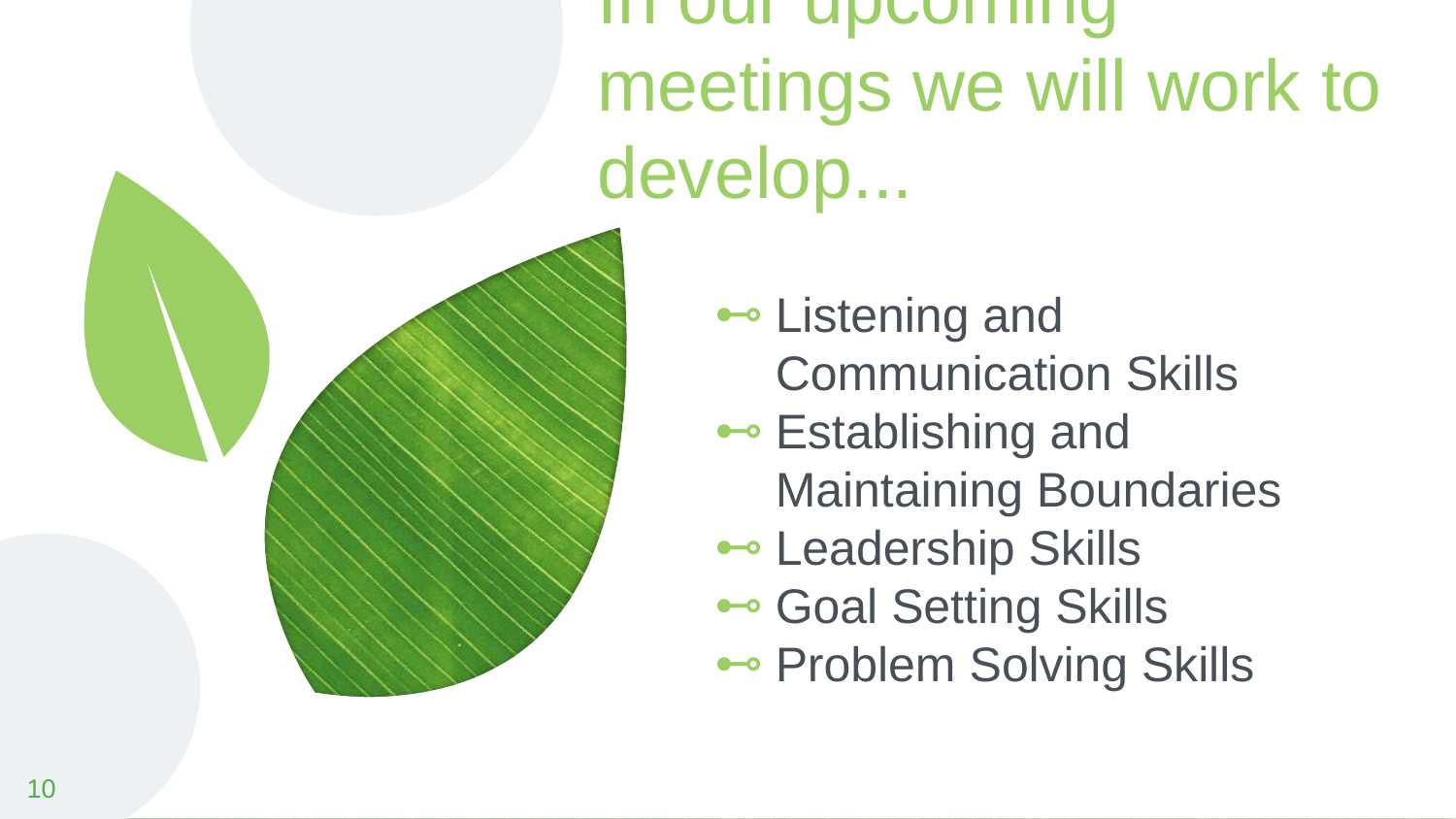

# In our upcoming meetings we will work to develop...
Listening and Communication Skills
Establishing and Maintaining Boundaries
Leadership Skills
Goal Setting Skills
Problem Solving Skills

10